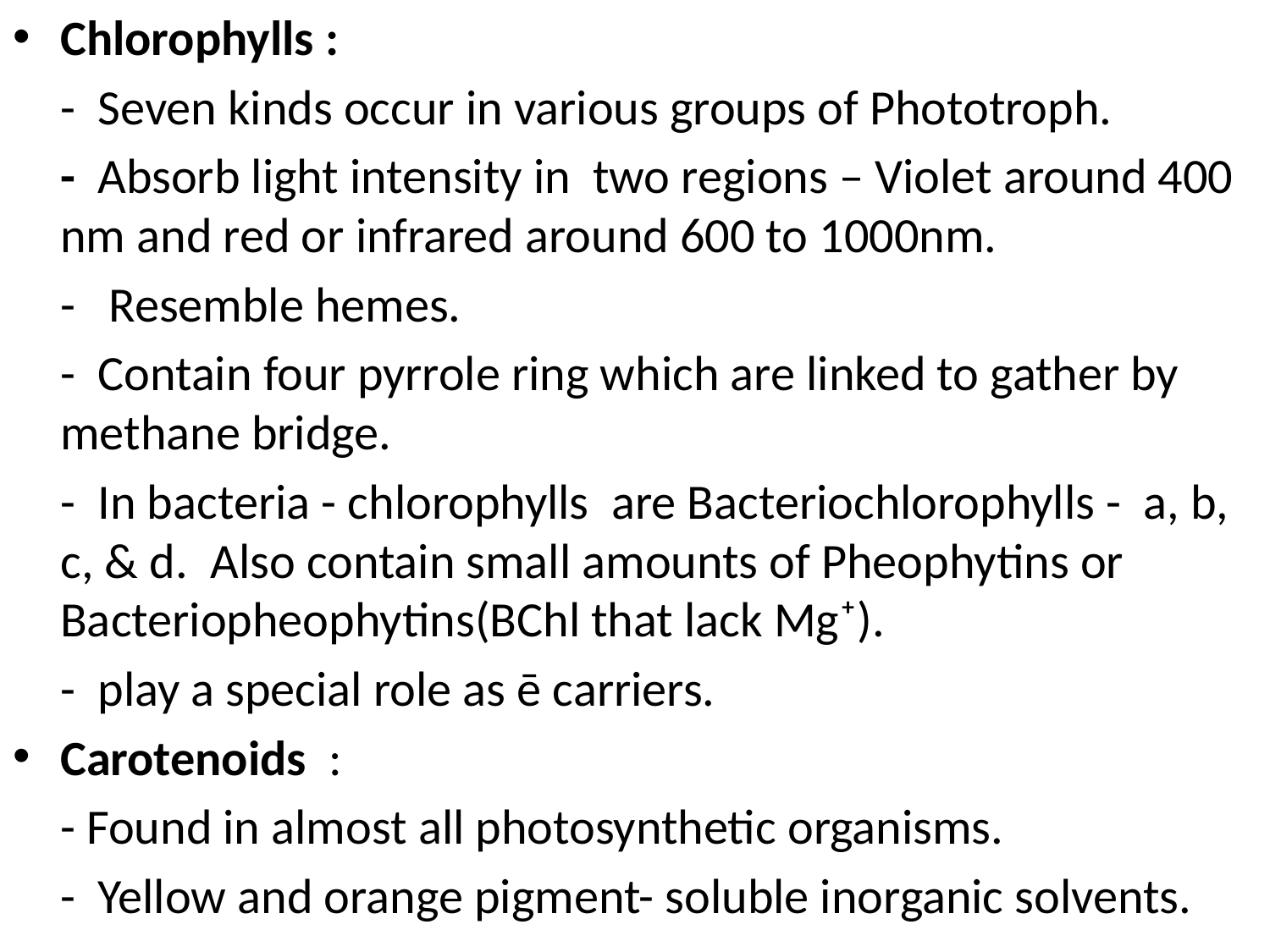

Chlorophylls :
	-  Seven kinds occur in various groups of Phototroph.
	-  Absorb light intensity in  two regions – Violet around 400 nm and red or infrared around 600 to 1000nm.
	-   Resemble hemes.
	-  Contain four pyrrole ring which are linked to gather by  methane bridge.
	-  In bacteria - chlorophylls  are Bacteriochlorophylls -  a, b, c, & d.  Also contain small amounts of Pheophytins or Bacteriopheophytins(BChl that lack Mg⁺).
	-  play a special role as ē carriers.
Carotenoids  :
	- Found in almost all photosynthetic organisms.
	-  Yellow and orange pigment- soluble inorganic solvents.